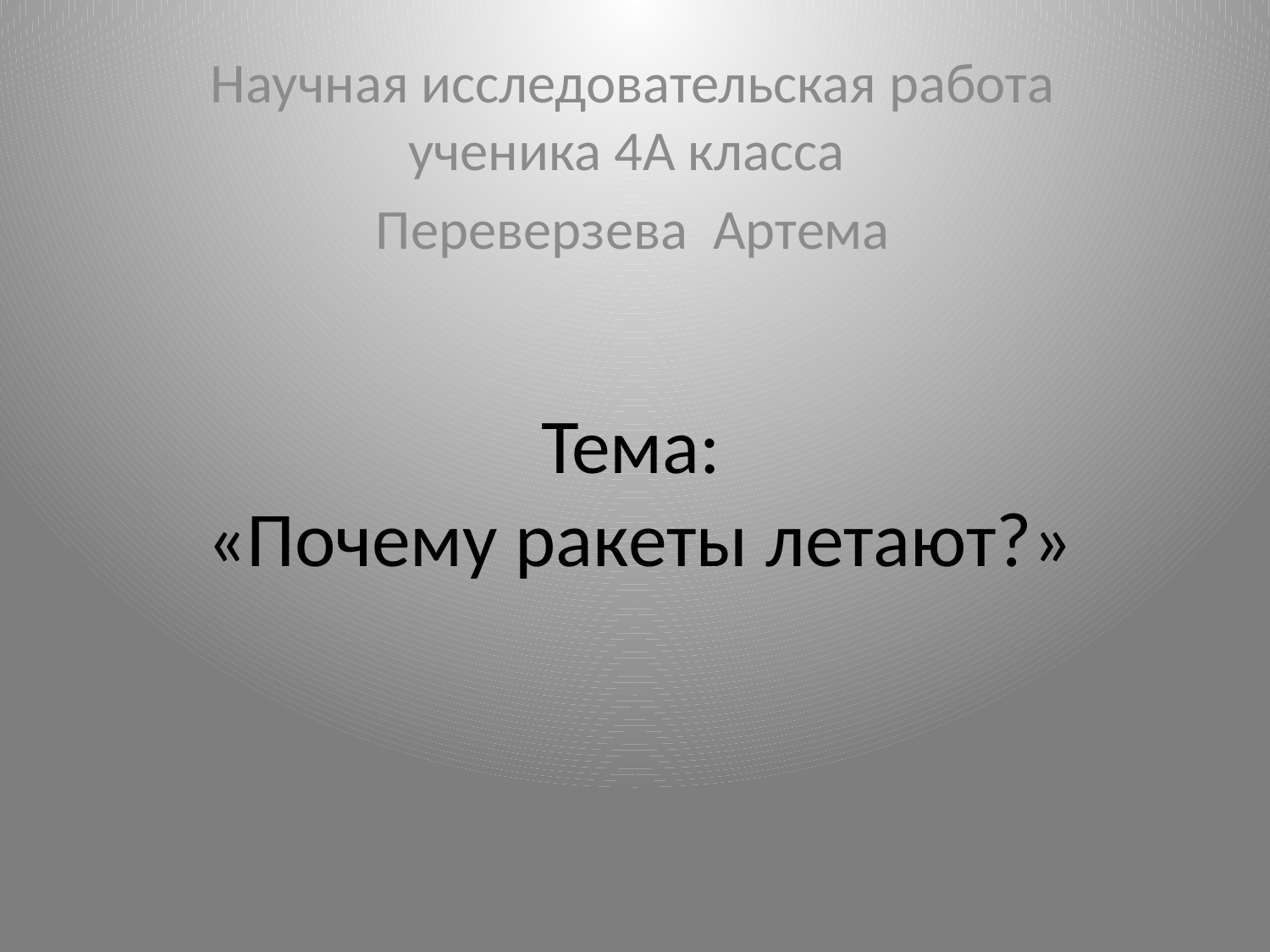

Научная исследовательская работа ученика 4А класса
Переверзева  Артема
# Тема: «Почему ракеты летают?»